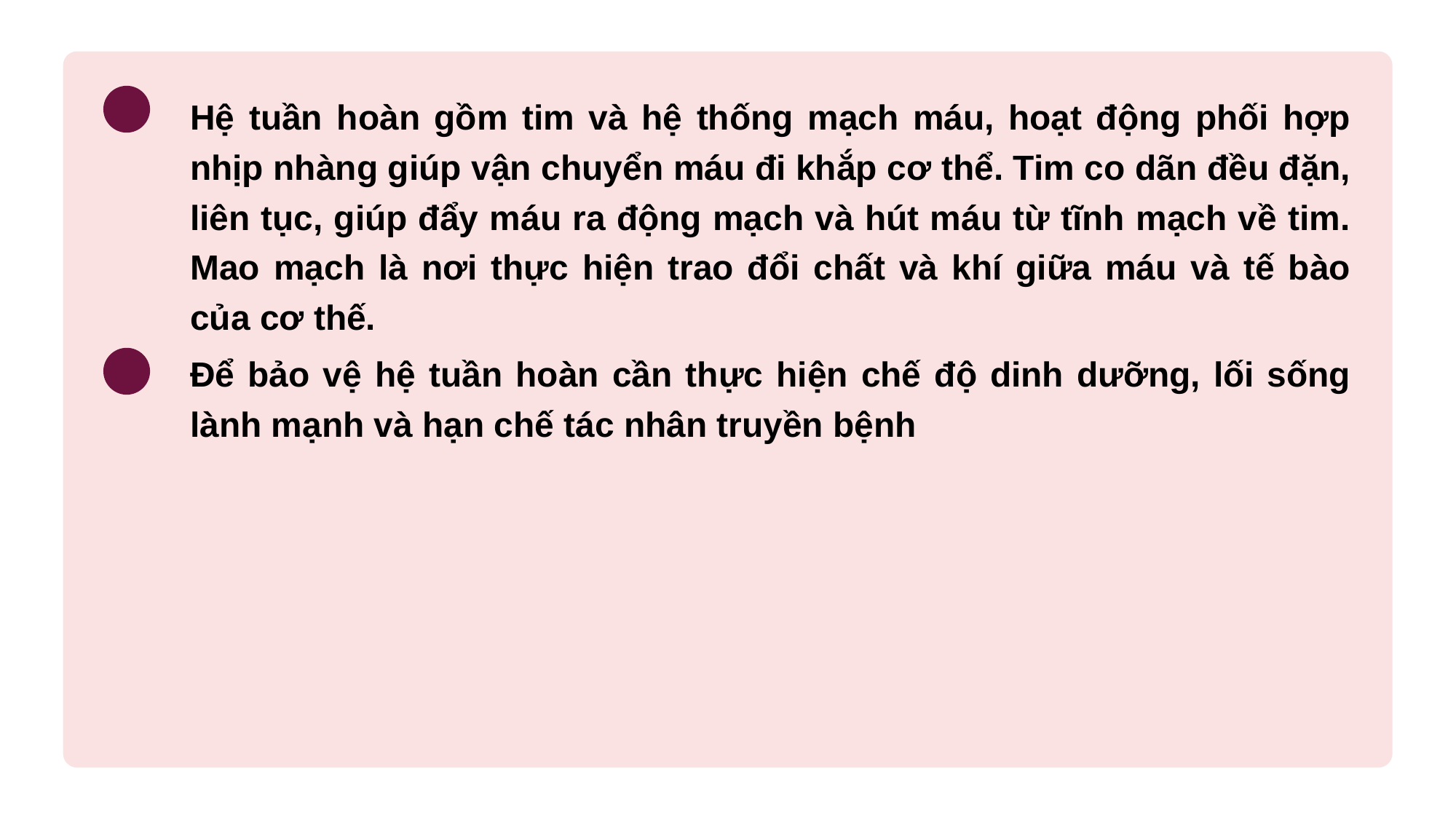

Hệ tuần hoàn gồm tim và hệ thống mạch máu, hoạt động phối hợp nhịp nhàng giúp vận chuyển máu đi khắp cơ thể. Tim co dãn đều đặn, liên tục, giúp đẩy máu ra động mạch và hút máu từ tĩnh mạch về tim. Mao mạch là nơi thực hiện trao đổi chất và khí giữa máu và tế bào của cơ thế.
Để bảo vệ hệ tuần hoàn cần thực hiện chế độ dinh dưỡng, lối sống lành mạnh và hạn chế tác nhân truyền bệnh